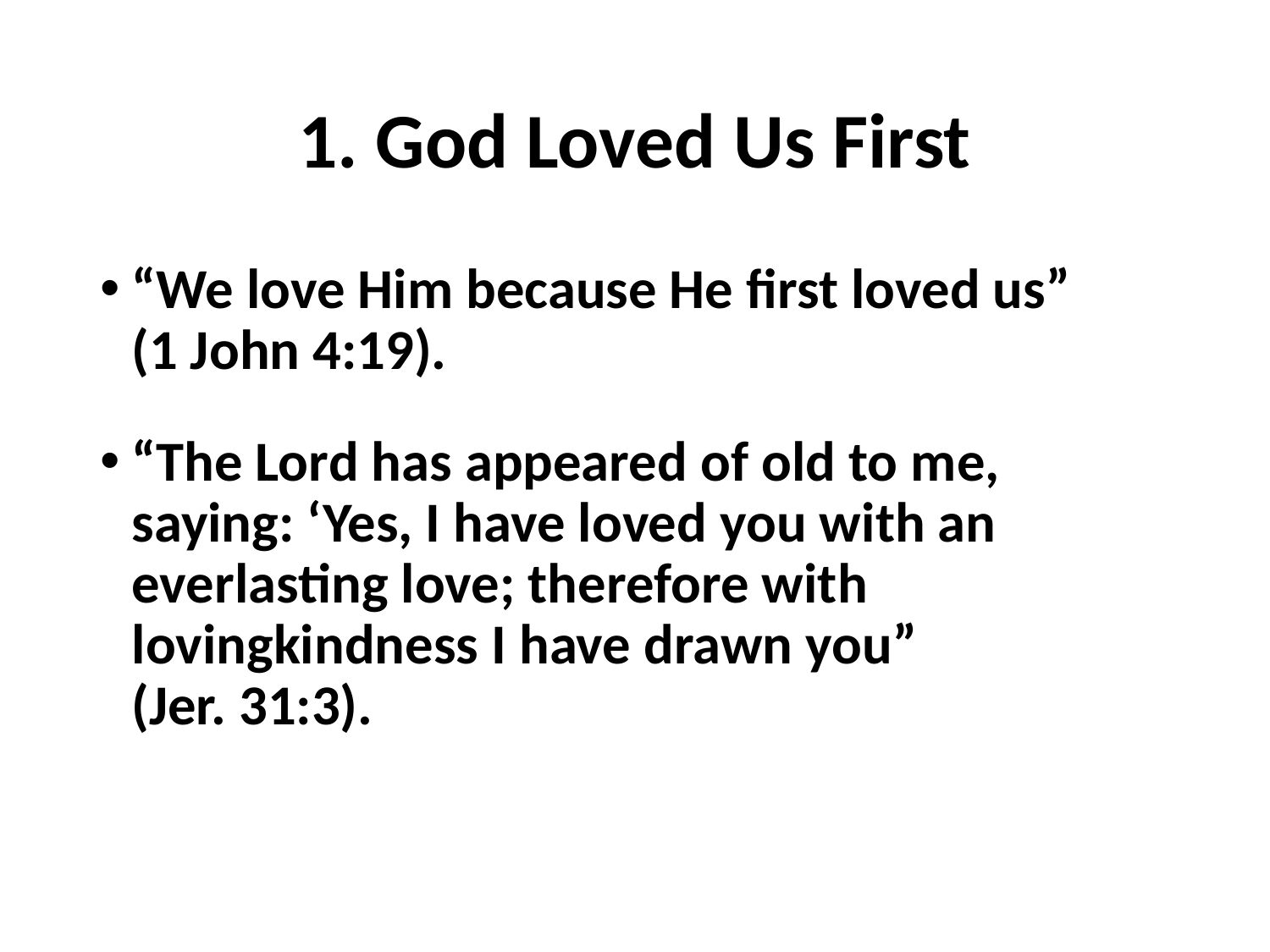

# 1. God Loved Us First
“We love Him because He first loved us”
(1 John 4:19).

“The Lord has appeared of old to me, saying: ‘Yes, I have loved you with an everlasting love; therefore with lovingkindness I have drawn you”
(Jer. 31:3).